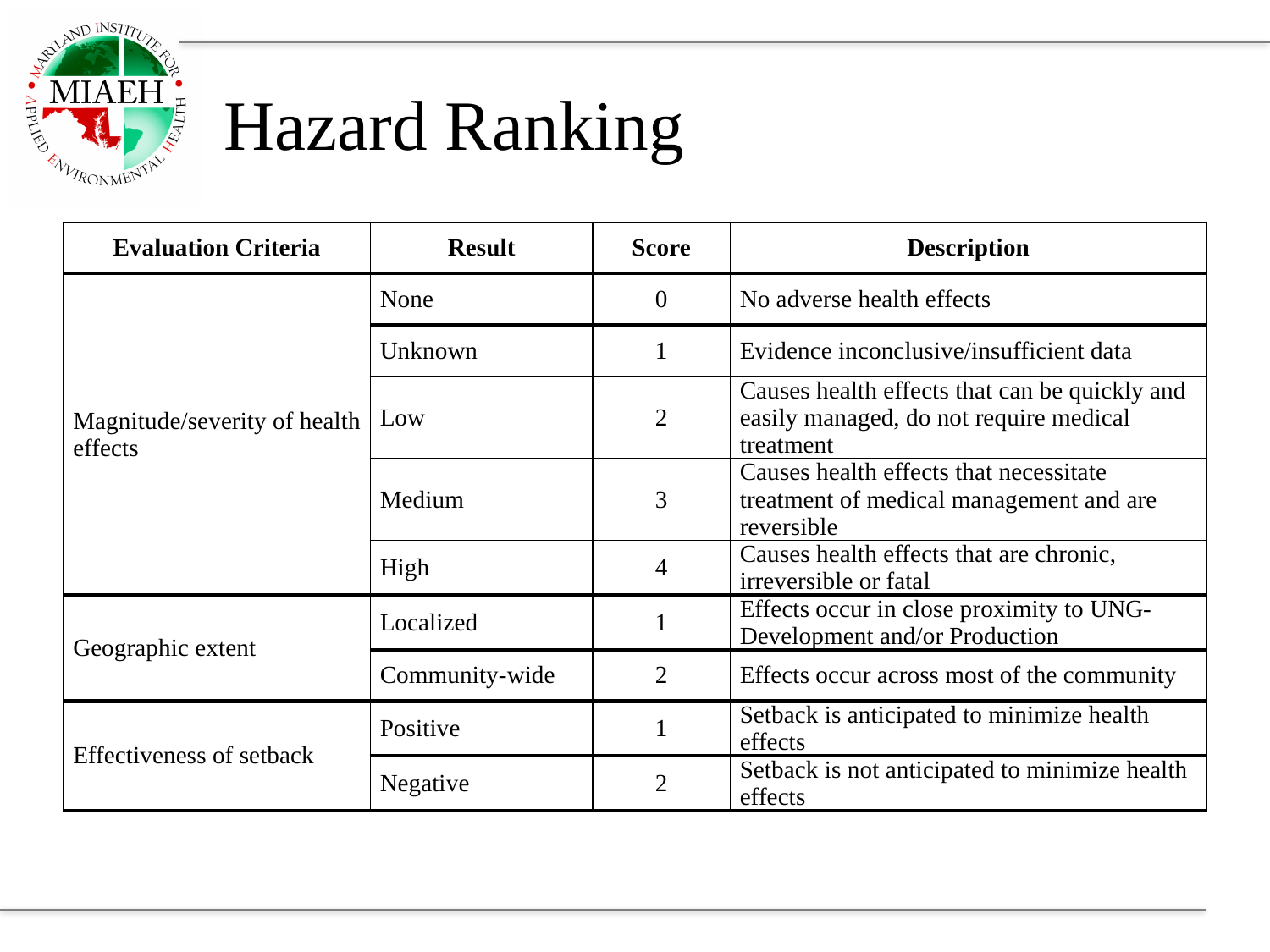

# Hazard Ranking
| Evaluation Criteria | Result | Score | Description |
| --- | --- | --- | --- |
| Magnitude/severity of health effects | None | 0 | No adverse health effects |
|  | Unknown | 1 | Evidence inconclusive/insufficient data |
|  | Low | 2 | Causes health effects that can be quickly and easily managed, do not require medical treatment |
|  | Medium | 3 | Causes health effects that necessitate treatment of medical management and are reversible |
|  | High | 4 | Causes health effects that are chronic, irreversible or fatal |
| Geographic extent | Localized | 1 | Effects occur in close proximity to UNG-Development and/or Production |
|  | Community-wide | 2 | Effects occur across most of the community |
| Effectiveness of setback | Positive | 1 | Setback is anticipated to minimize health effects |
|  | Negative | 2 | Setback is not anticipated to minimize health effects |